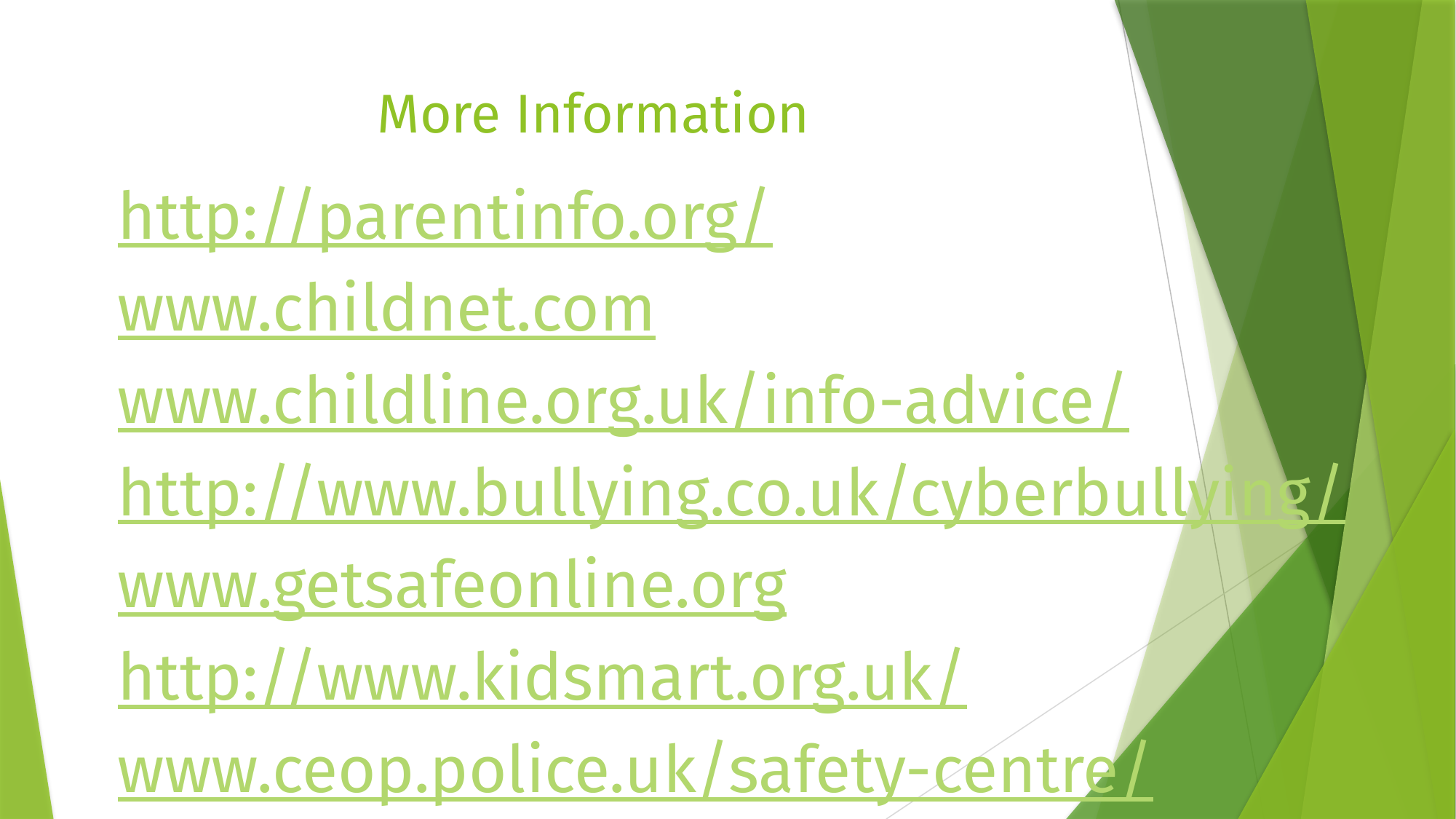

# More Information
http://parentinfo.org/
www.childnet.com
www.childline.org.uk/info-advice/
http://www.bullying.co.uk/cyberbullying/
www.getsafeonline.org
http://www.kidsmart.org.uk/
www.ceop.police.uk/safety-centre/